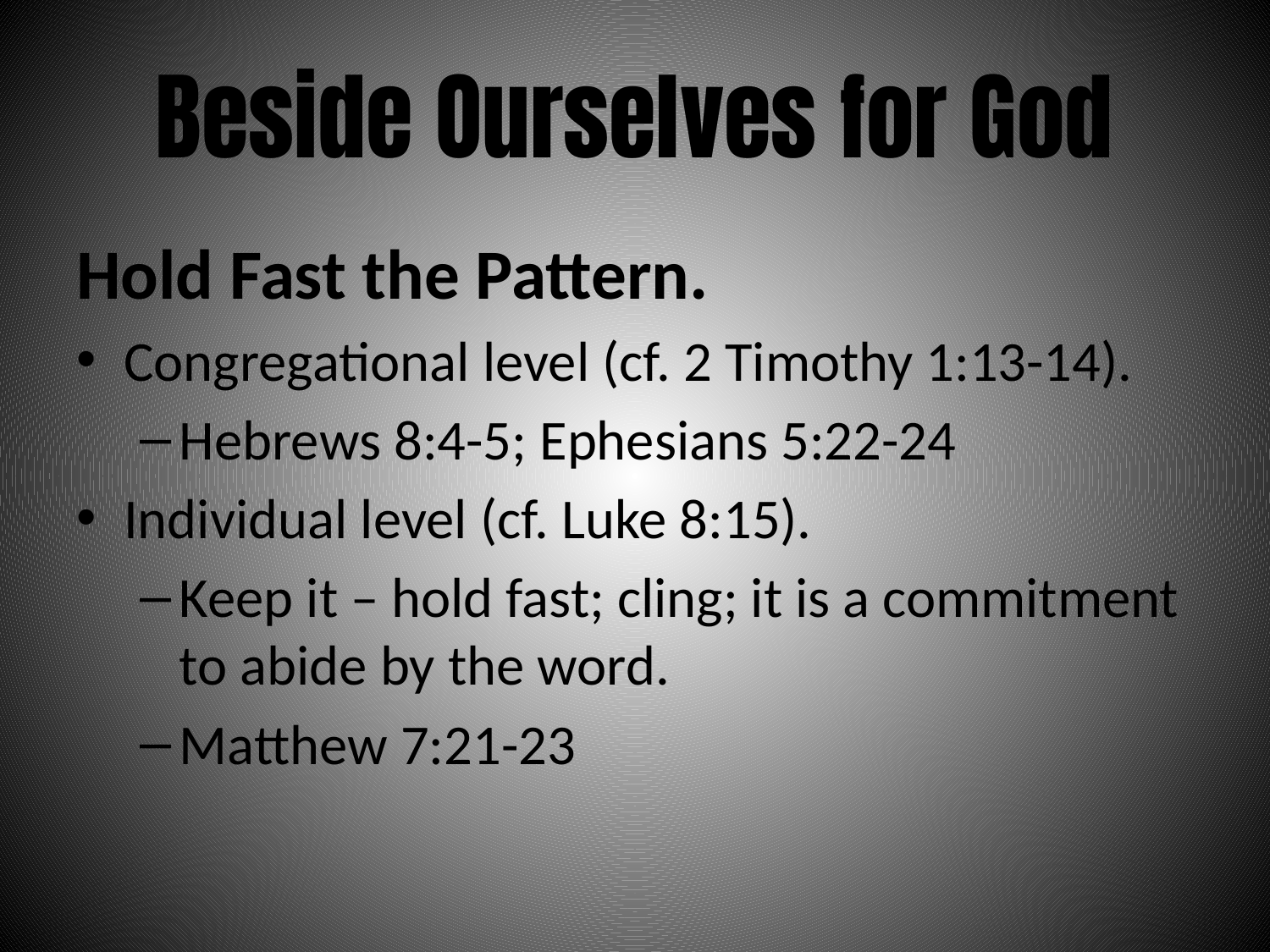

# Beside Ourselves for God
Hold Fast the Pattern.
Congregational level (cf. 2 Timothy 1:13-14).
Hebrews 8:4-5; Ephesians 5:22-24
Individual level (cf. Luke 8:15).
Keep it – hold fast; cling; it is a commitment to abide by the word.
Matthew 7:21-23